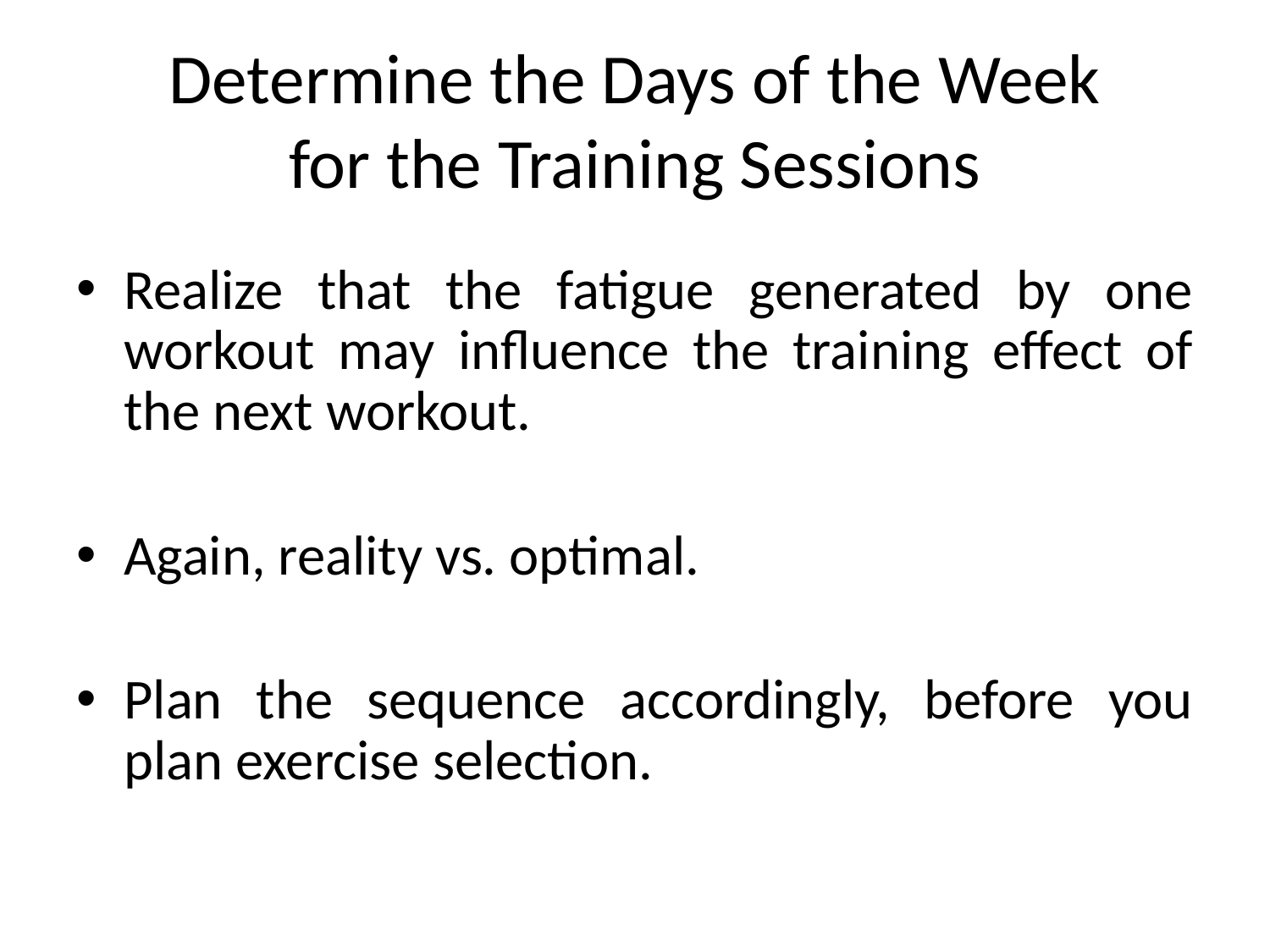

# Determine the Days of the Week for the Training Sessions
Realize that the fatigue generated by one workout may influence the training effect of the next workout.

Again, reality vs. optimal.

Plan the sequence accordingly, before you plan exercise selection.